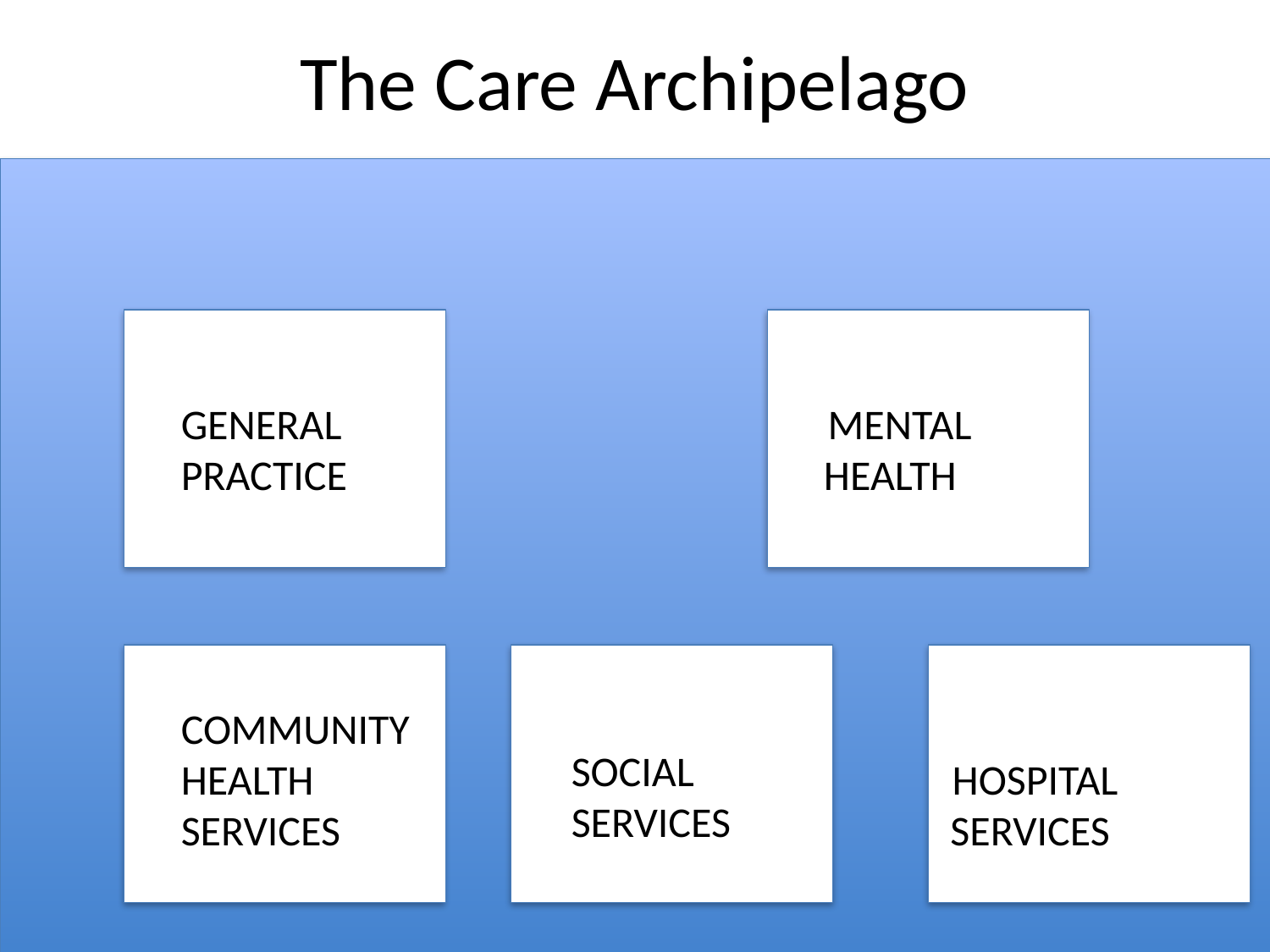

# The Care Archipelago

GENERAL                                                   MENTAL
PRACTICE                                                  HEALTH

COMMUNITY
HEALTH                                                                   HOSPITAL
SERVICES                                                                SERVICES

SOCIAL
SERVICES